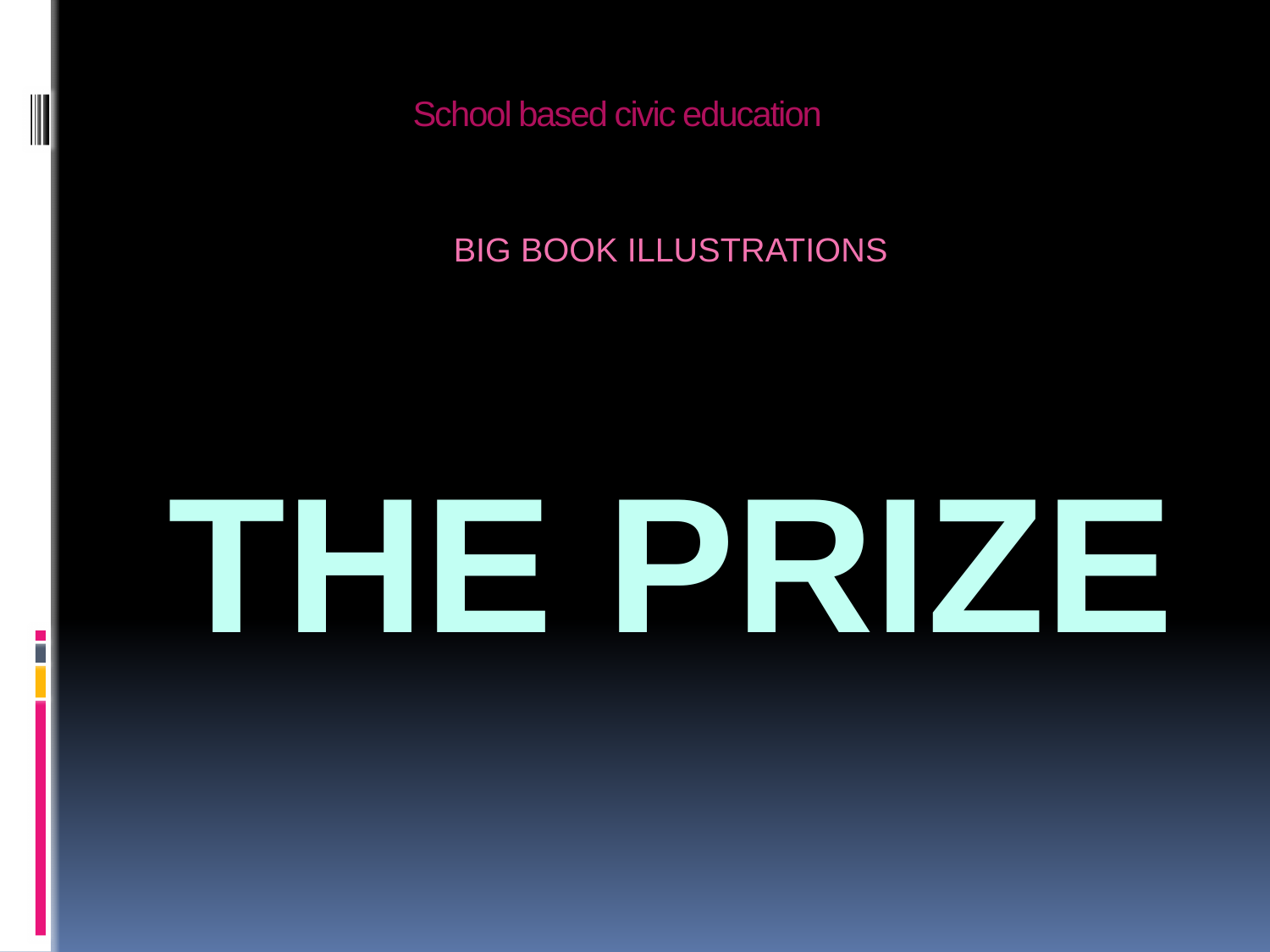

# School based civic education
BIG BOOK ILLUSTRATIONS

THE PRIZE